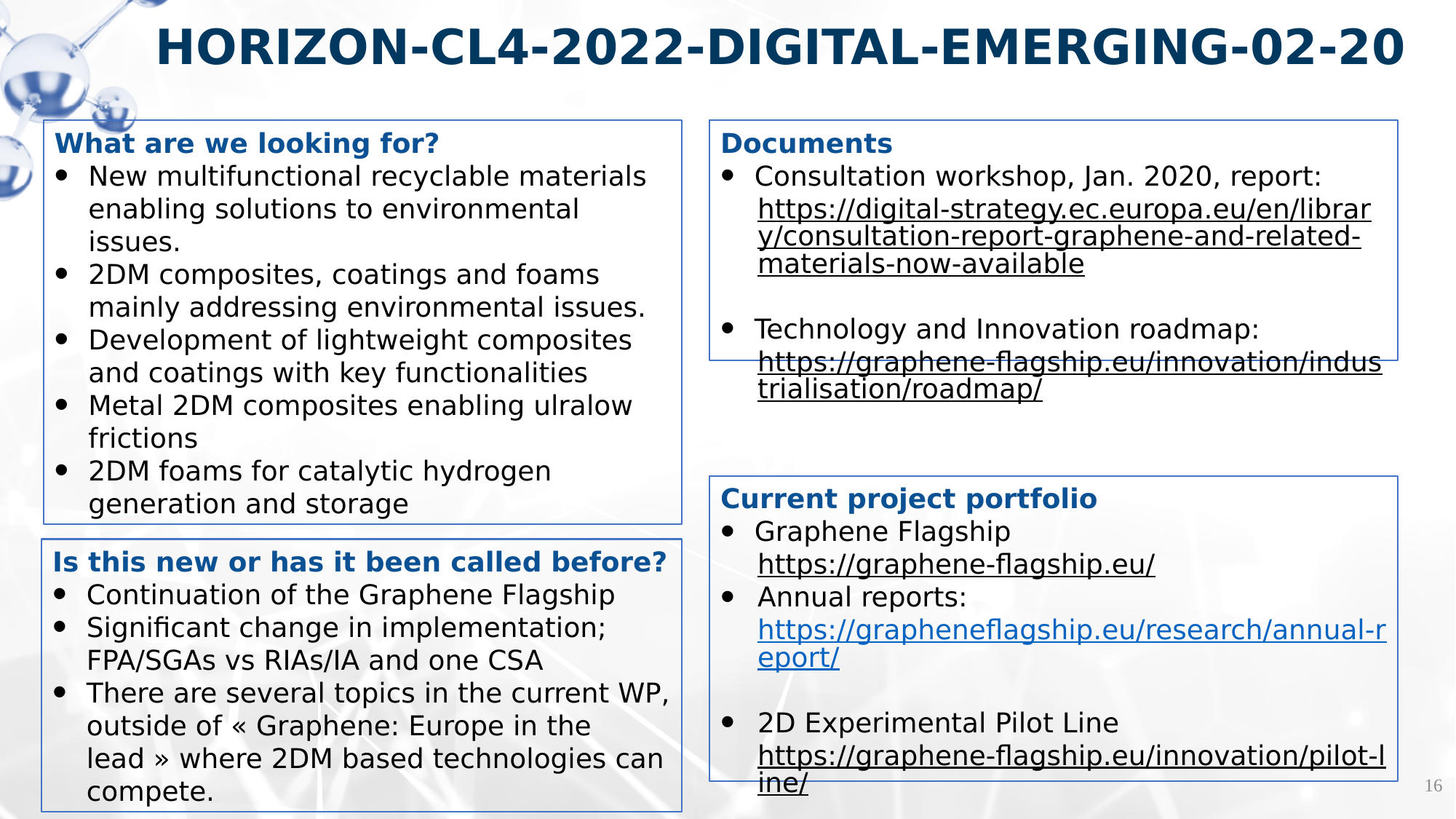

HORIZON-CL4-2022-DIGITAL-EMERGING-02-20
What are we looking for?
New multifunctional recyclable materials enabling solutions to environmental issues.
2DM composites, coatings and foams mainly addressing environmental issues.
Development of lightweight composites and coatings with key functionalities
Metal 2DM composites enabling ulralow frictions
2DM foams for catalytic hydrogen generation and storage
Documents
Consultation workshop, Jan. 2020, report:
https://digital-strategy.ec.europa.eu/en/library/consultation-report-graphene-and-related-materials-now-available
Technology and Innovation roadmap:
https://graphene-flagship.eu/innovation/industrialisation/roadmap/
Current project portfolio
Graphene Flagship
https://graphene-flagship.eu/
Annual reports: https://grapheneflagship.eu/research/annual-report/
2D Experimental Pilot Line
https://graphene-flagship.eu/innovation/pilot-line/
Is this new or has it been called before?
Continuation of the Graphene Flagship
Significant change in implementation; FPA/SGAs vs RIAs/IA and one CSA
There are several topics in the current WP, outside of « Graphene: Europe in the lead » where 2DM based technologies can compete.
16